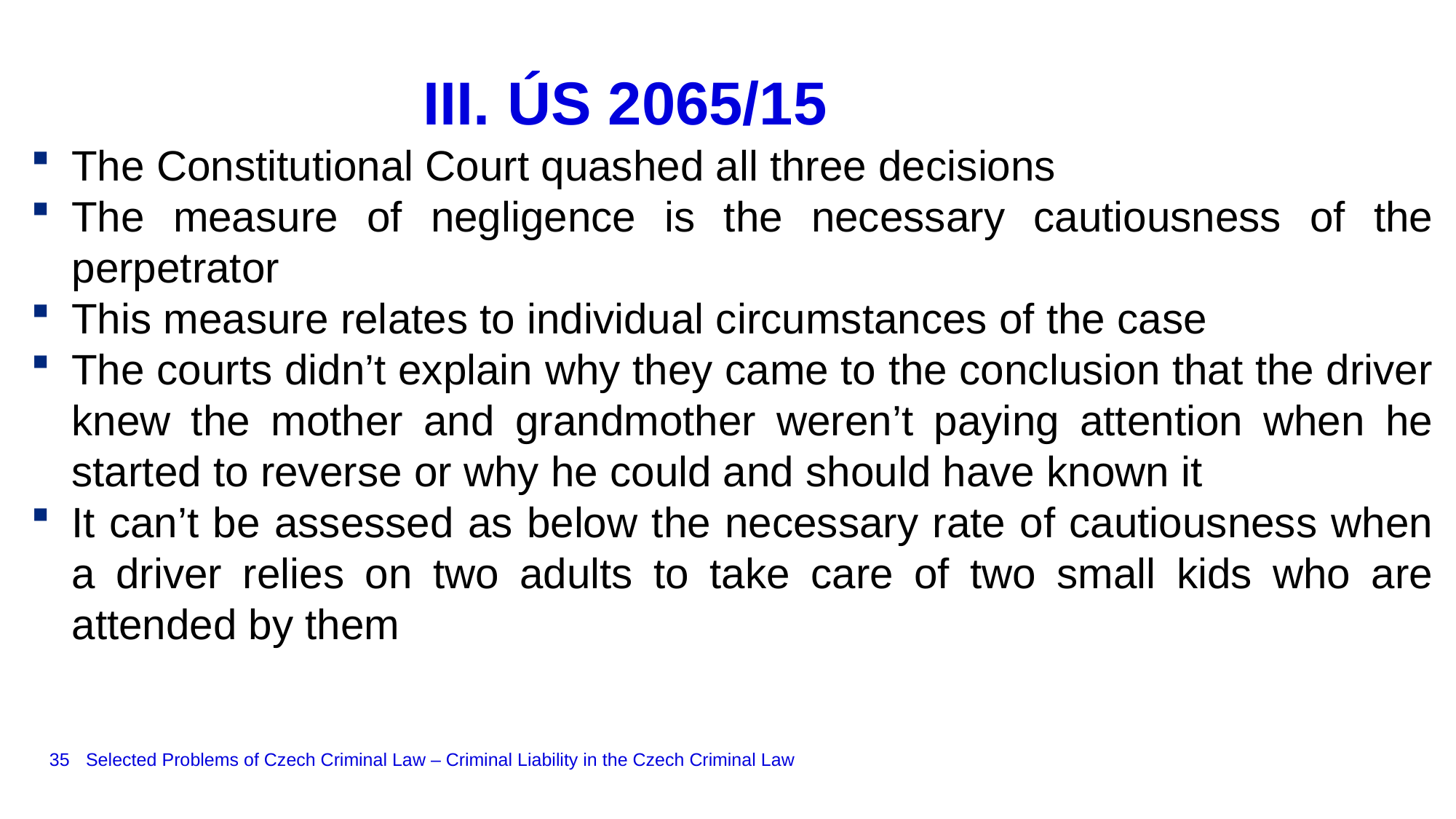

# III. ÚS 2065/15
The Constitutional Court quashed all three decisions
The measure of negligence is the necessary cautiousness of the perpetrator
This measure relates to individual circumstances of the case
The courts didn’t explain why they came to the conclusion that the driver knew the mother and grandmother weren’t paying attention when he started to reverse or why he could and should have known it
It can’t be assessed as below the necessary rate of cautiousness when a driver relies on two adults to take care of two small kids who are attended by them

35
Selected Problems of Czech Criminal Law – Criminal Liability in the Czech Criminal Law